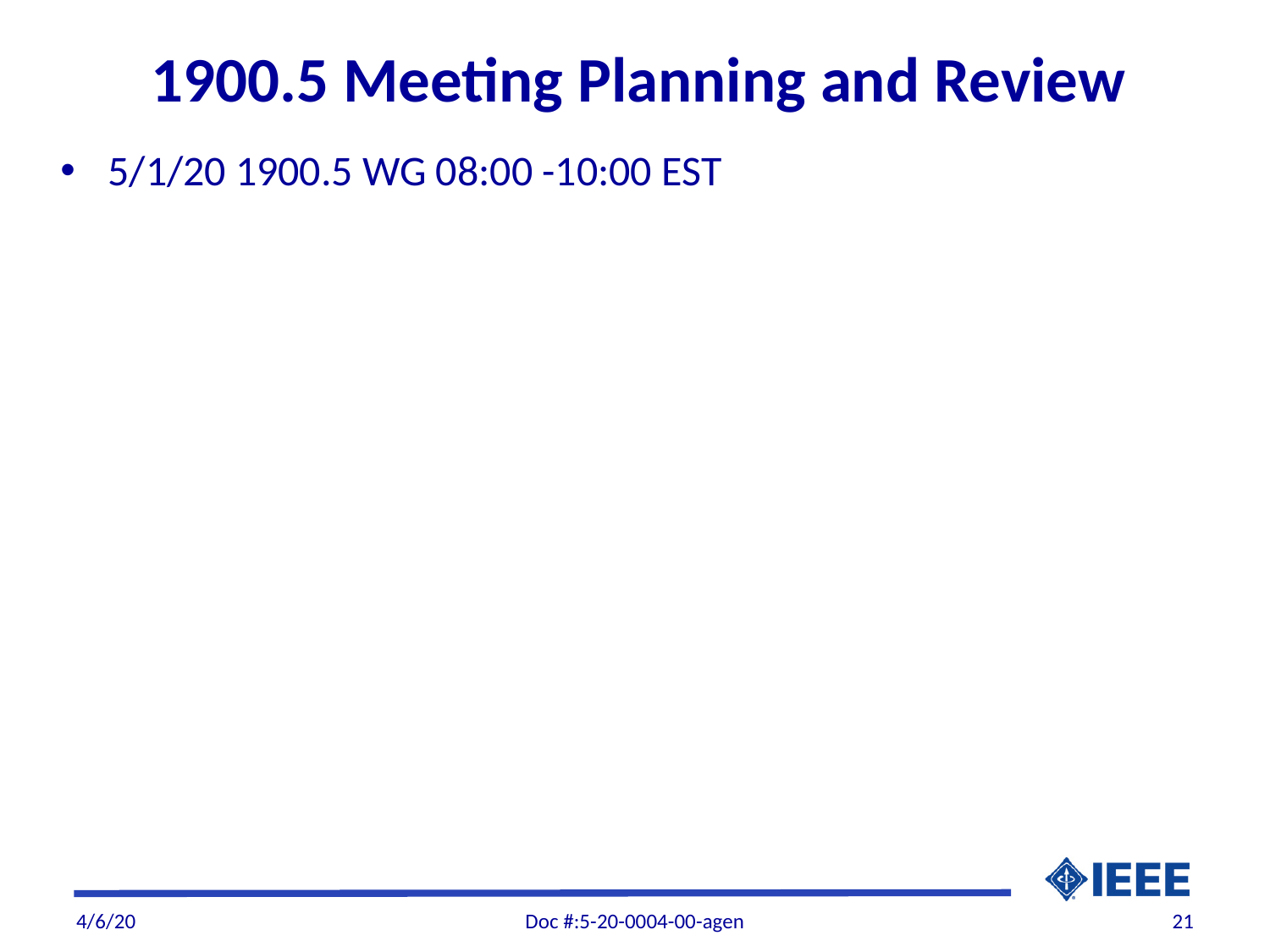

# 1900.5 Meeting Planning and Review
5/1/20 1900.5 WG 08:00 -10:00 EST

4/6/20
Doc #:5-20-0004-00-agen
21